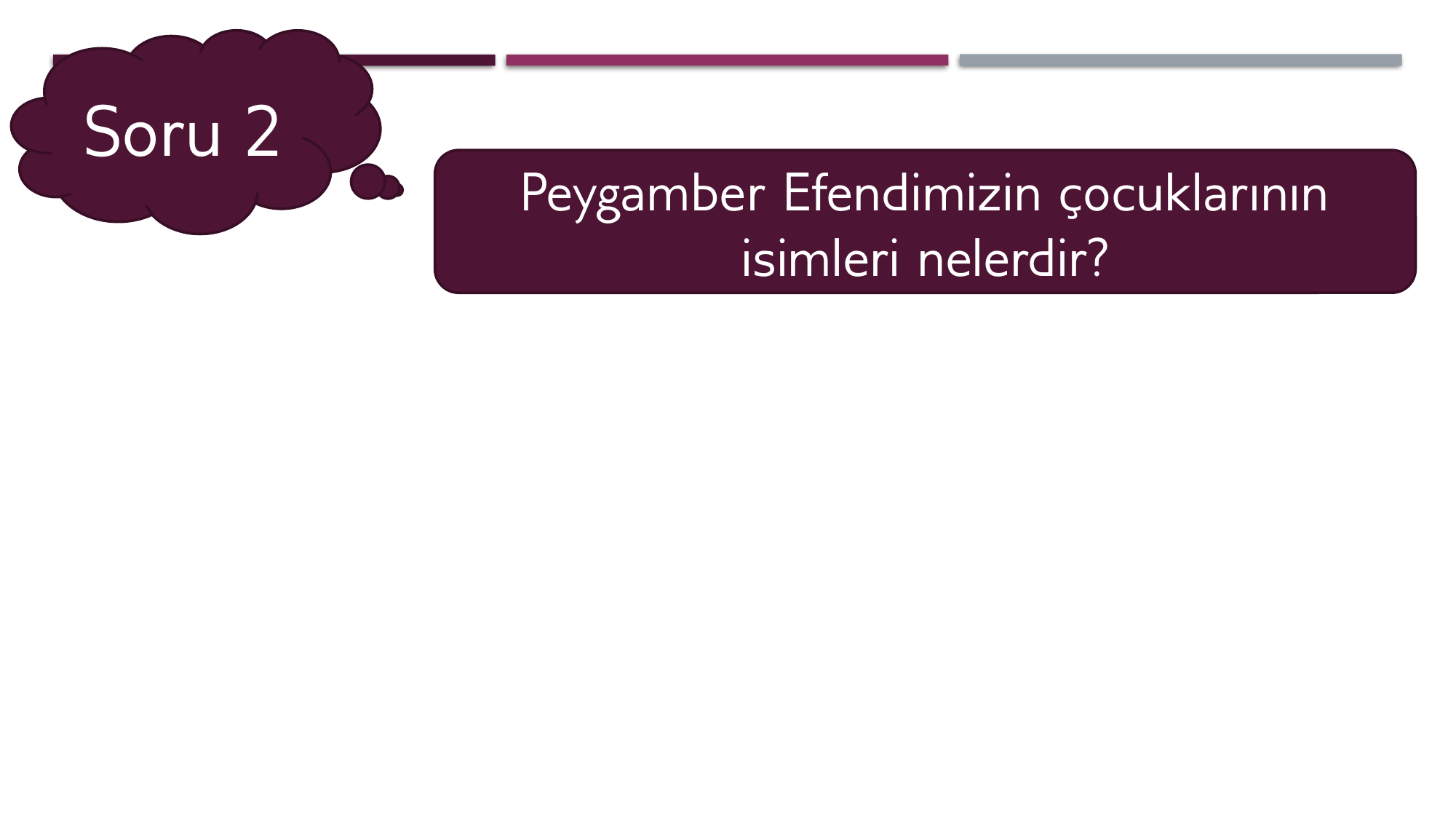

Soru 2
Peygamber Efendimizin çocuklarının isimleri nelerdir?